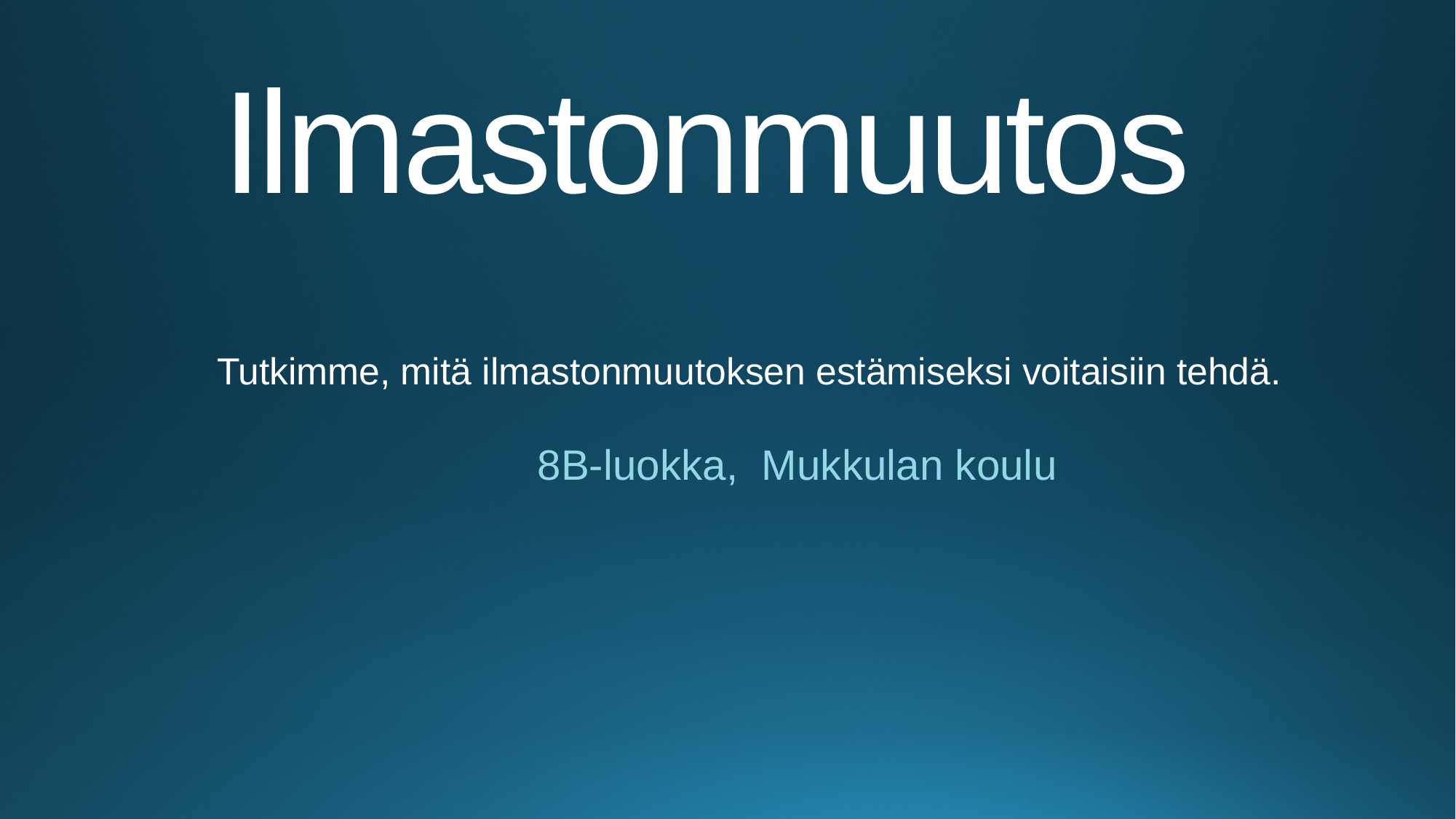

# Ilmastonmuutos
Tutkimme, mitä ilmastonmuutoksen estämiseksi voitaisiin tehdä.
 8B-luokka,  Mukkulan koulu